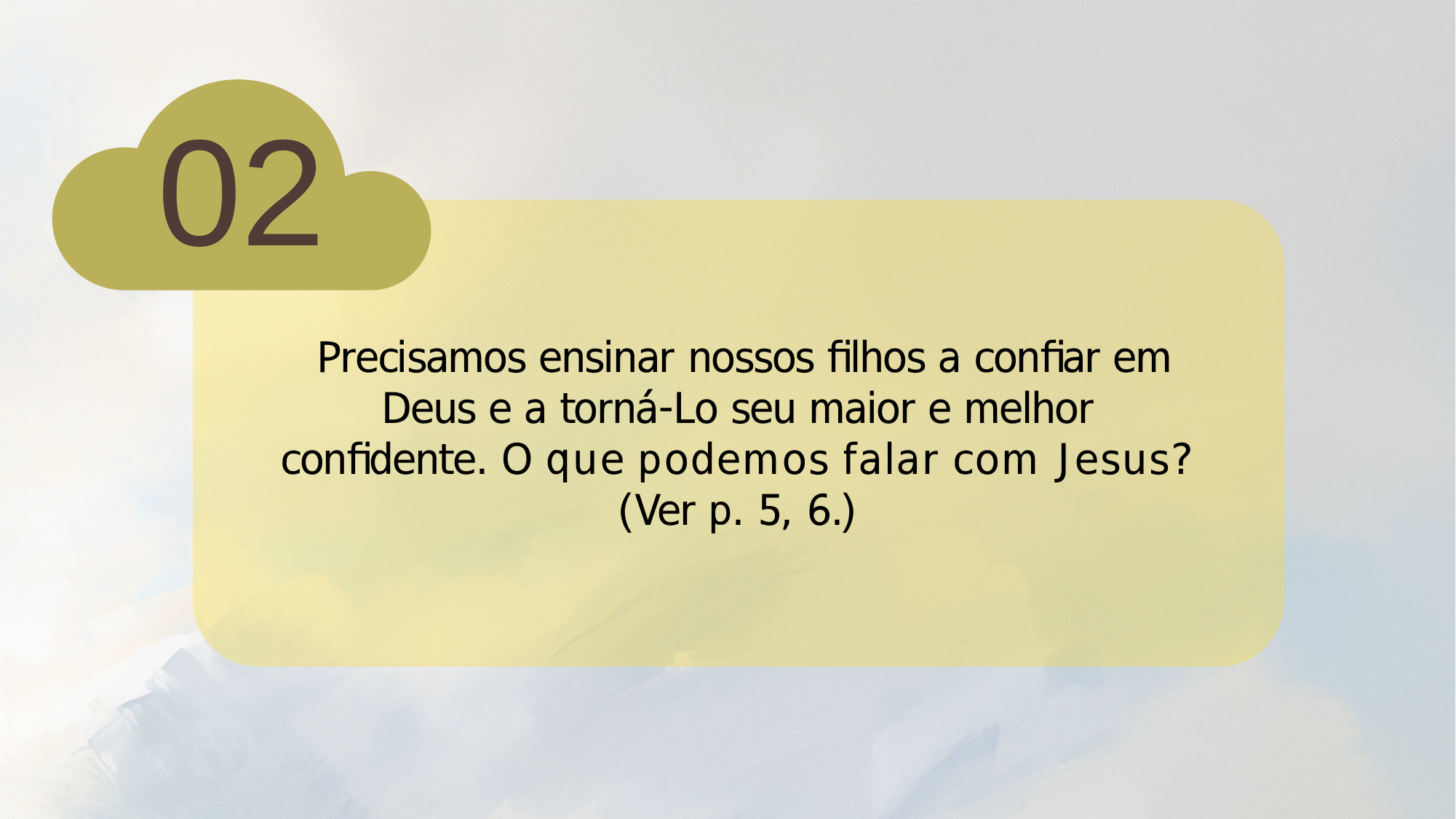

02

 Precisamos ensinar nossos filhos a confiar em Deus e a torná-Lo seu maior e melhor confidente. O que podemos falar com Jesus? (Ver p. 5, 6.)